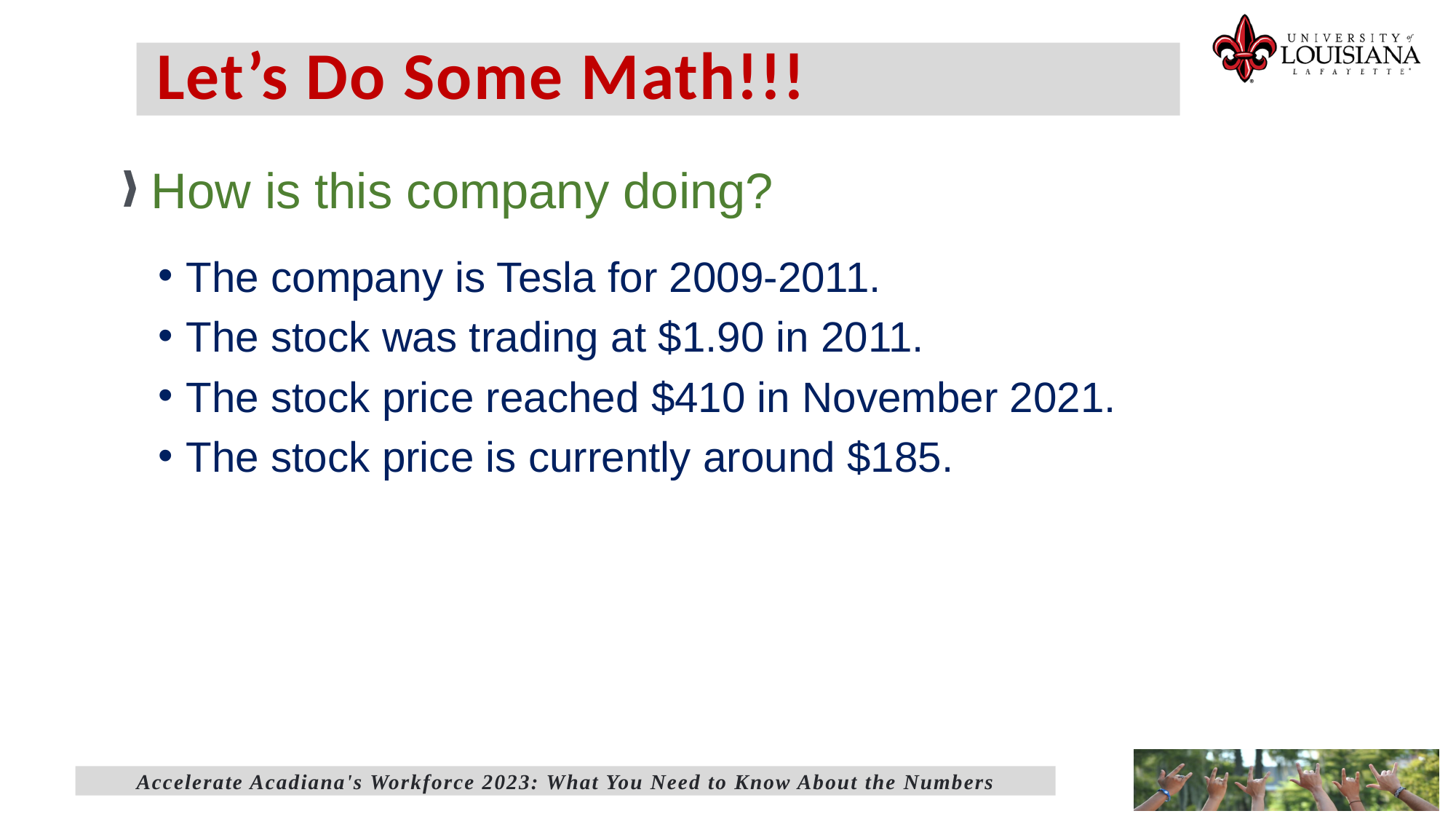

# Let’s Do Some Math!!!
How is this company doing?
The company is Tesla for 2009-2011.
The stock was trading at $1.90 in 2011.
The stock price reached $410 in November 2021.
The stock price is currently around $185.

Accelerate Acadiana's Workforce 2023: What You Need to Know About the Numbers